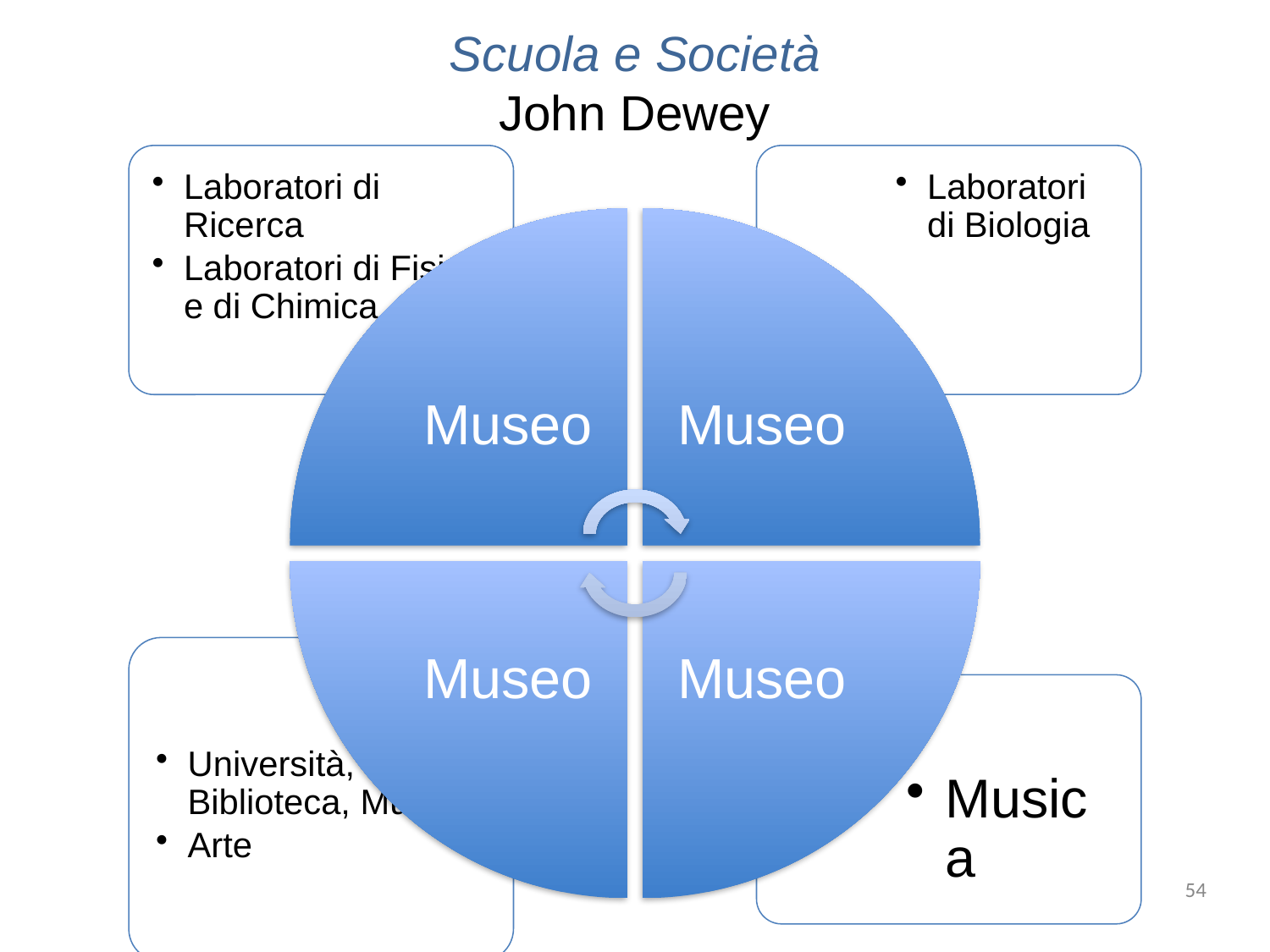

# Scuola e Società John Dewey
Musica
Università, Biblioteca, Museo
Arte
Laboratori di Biologia
Laboratori di Ricerca
Laboratori di Fisica e di Chimica
Museo
Museo
Museo
Museo
54